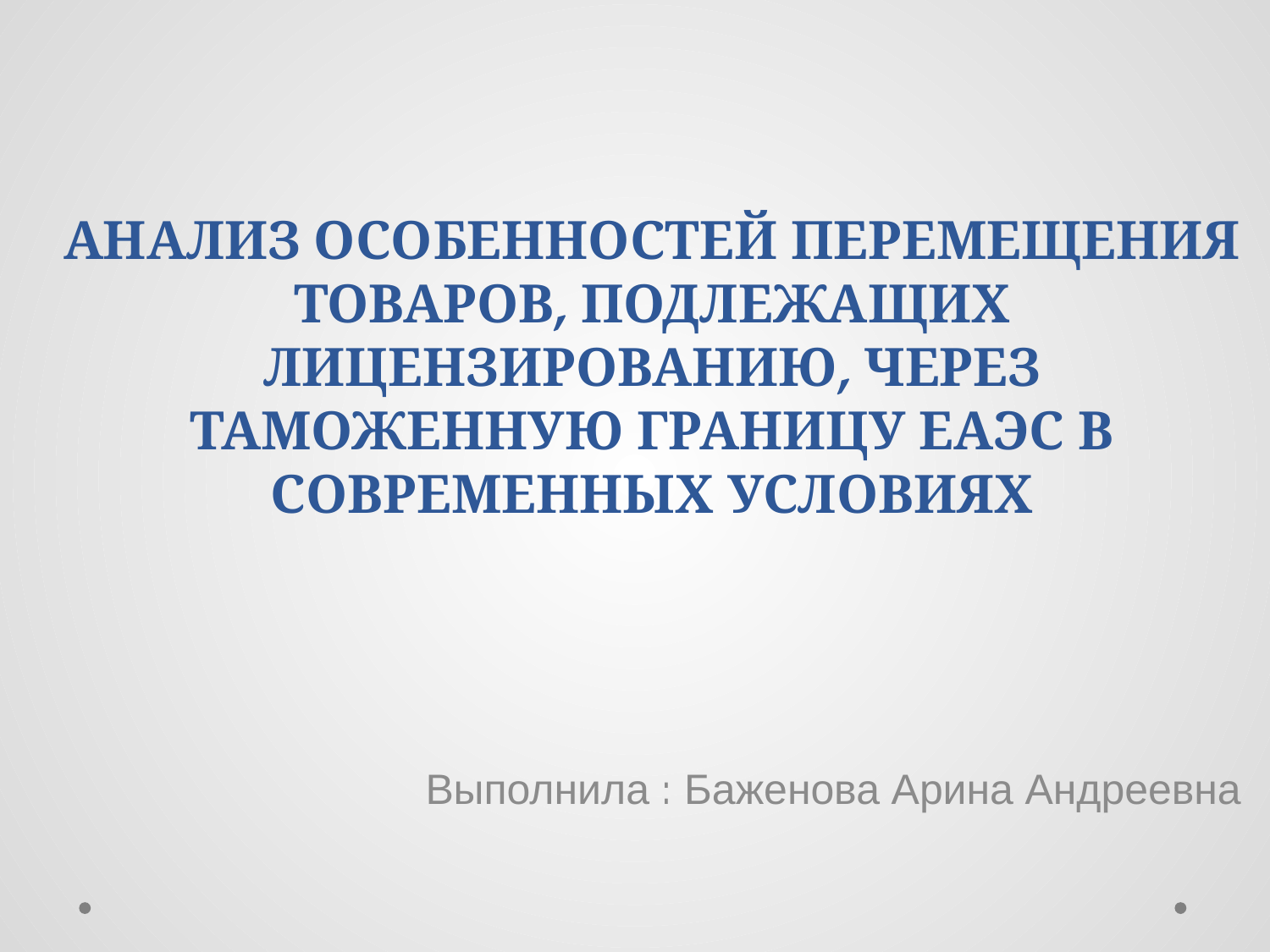

# АНАЛИЗ ОСОБЕННОСТЕЙ ПЕРЕМЕЩЕНИЯ ТОВАРОВ, ПОДЛЕЖАЩИХ ЛИЦЕНЗИРОВАНИЮ, ЧЕРЕЗ ТАМОЖЕННУЮ ГРАНИЦУ ЕАЭС В СОВРЕМЕННЫХ УСЛОВИЯХ
Выполнила : Баженова Арина Андреевна